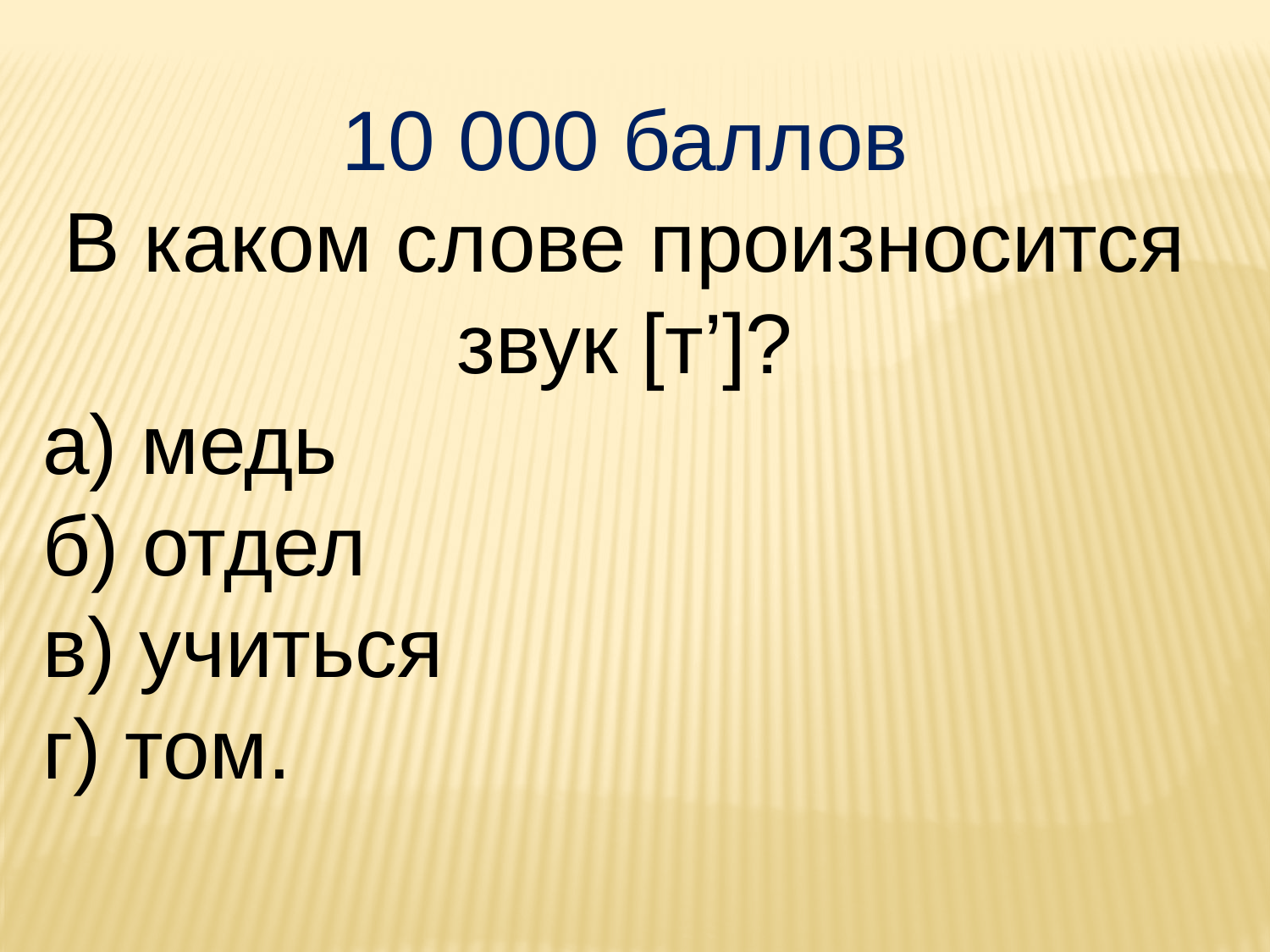

10 000 баллов
В каком слове произносится звук [т’]?
а) медь
б) отдел
в) учиться
г) том.